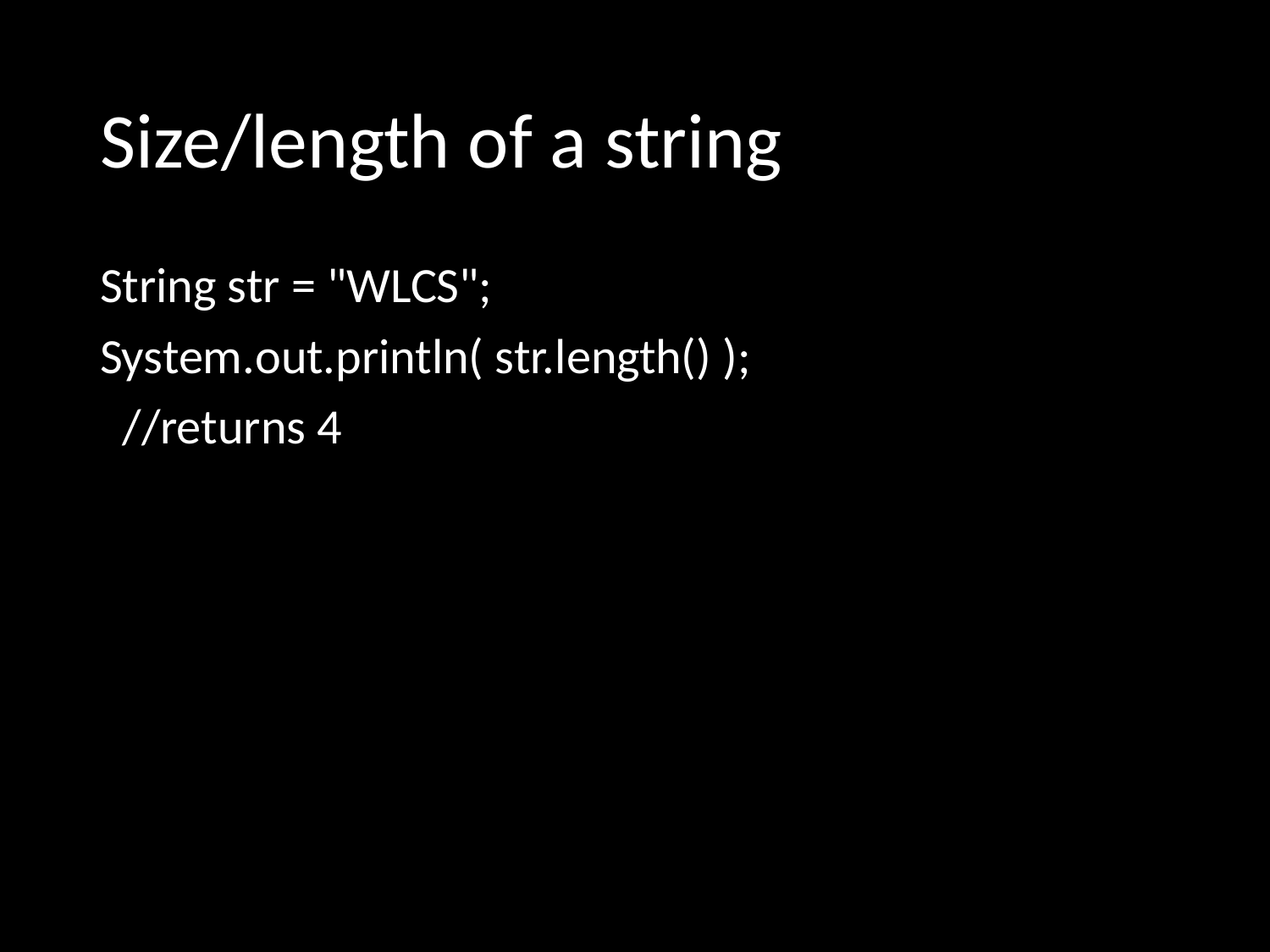

# Size/length of a string
String str = "WLCS";
System.out.println( str.length() );
  //returns 4